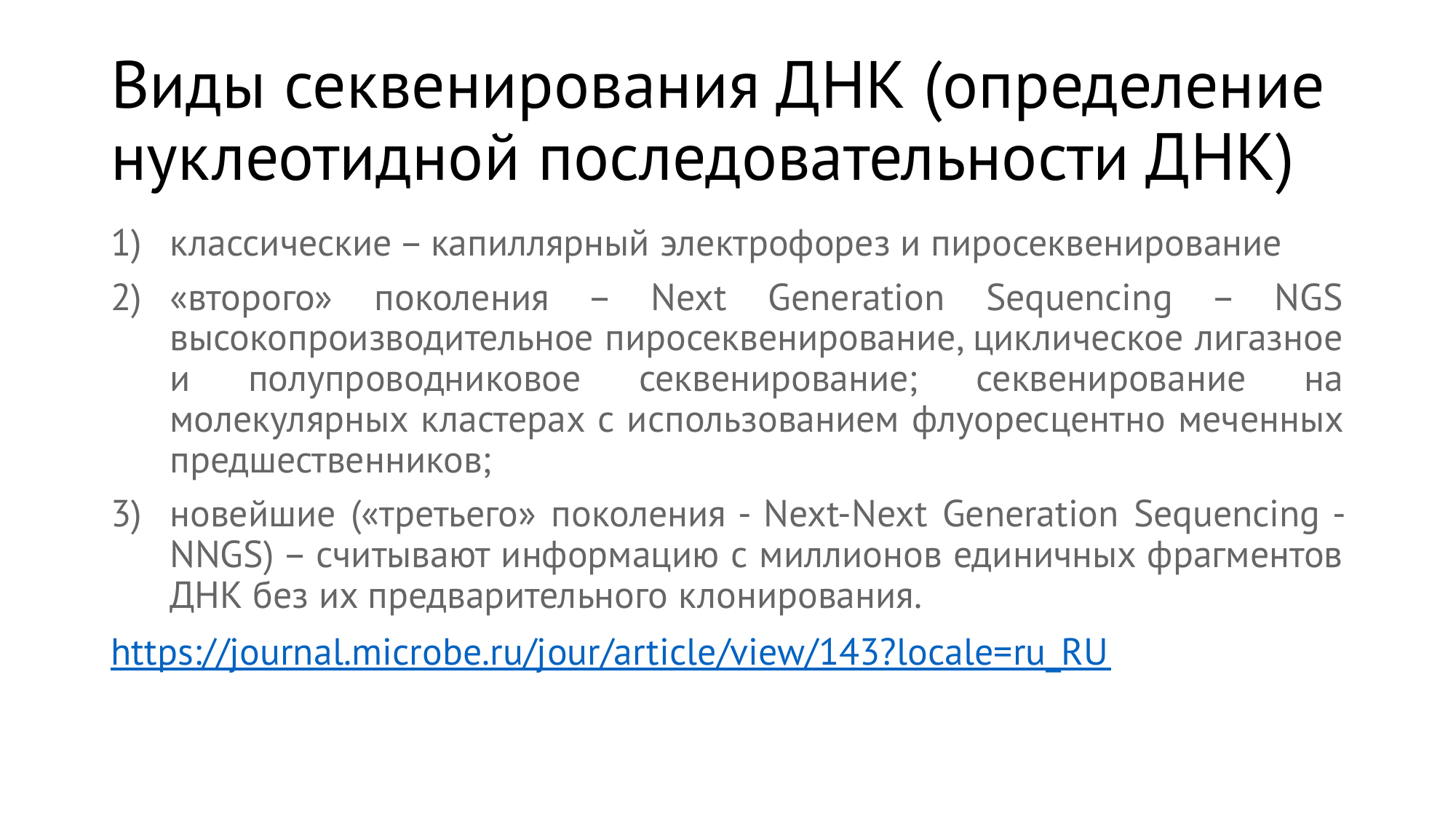

# Виды секвенирования ДНК (определение нуклеотидной последовательности ДНК)
классические – капиллярный электрофорез и пиросеквенирование
«второго» поколения – Next Generation Sequencing – NGS высокопроизводительное пиросеквенирование, циклическое лигазное и полупроводниковое секвенирование; секвенирование на молекулярных кластерах с использованием флуоресцентно меченных предшественников;
новейшие («третьего» поколения - Next-Next Generation Sequencing - NNGS) – считывают информацию с миллионов единичных фрагментов ДНК без их предварительного клонирования.
https://journal.microbe.ru/jour/article/view/143?locale=ru_RU